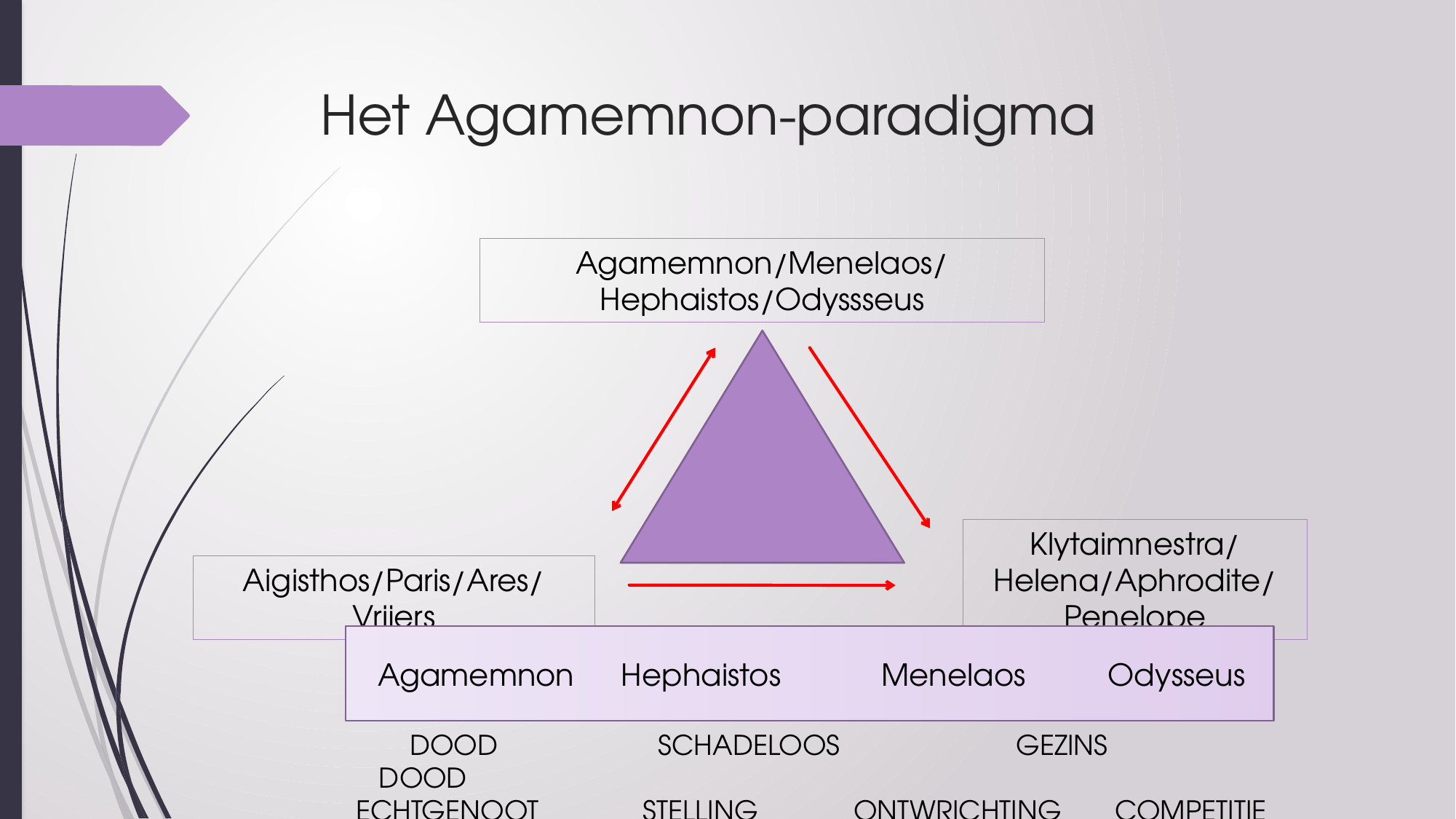

# Het Agamemnon-paradigma
Agamemnon/Menelaos/Hephaistos/Odyssseus

Klytaimnestra/Helena/Aphrodite/Penelope
Aigisthos/Paris/Ares/Vrijers

Agamemnon	   Hephaistos            Menelaos	         Odysseus
       DOOD	           SCHADELOOS	               GEZINS		         DOOD
ECHTGENOOT	         STELLING	        ONTWRICHTING       COMPETITIE